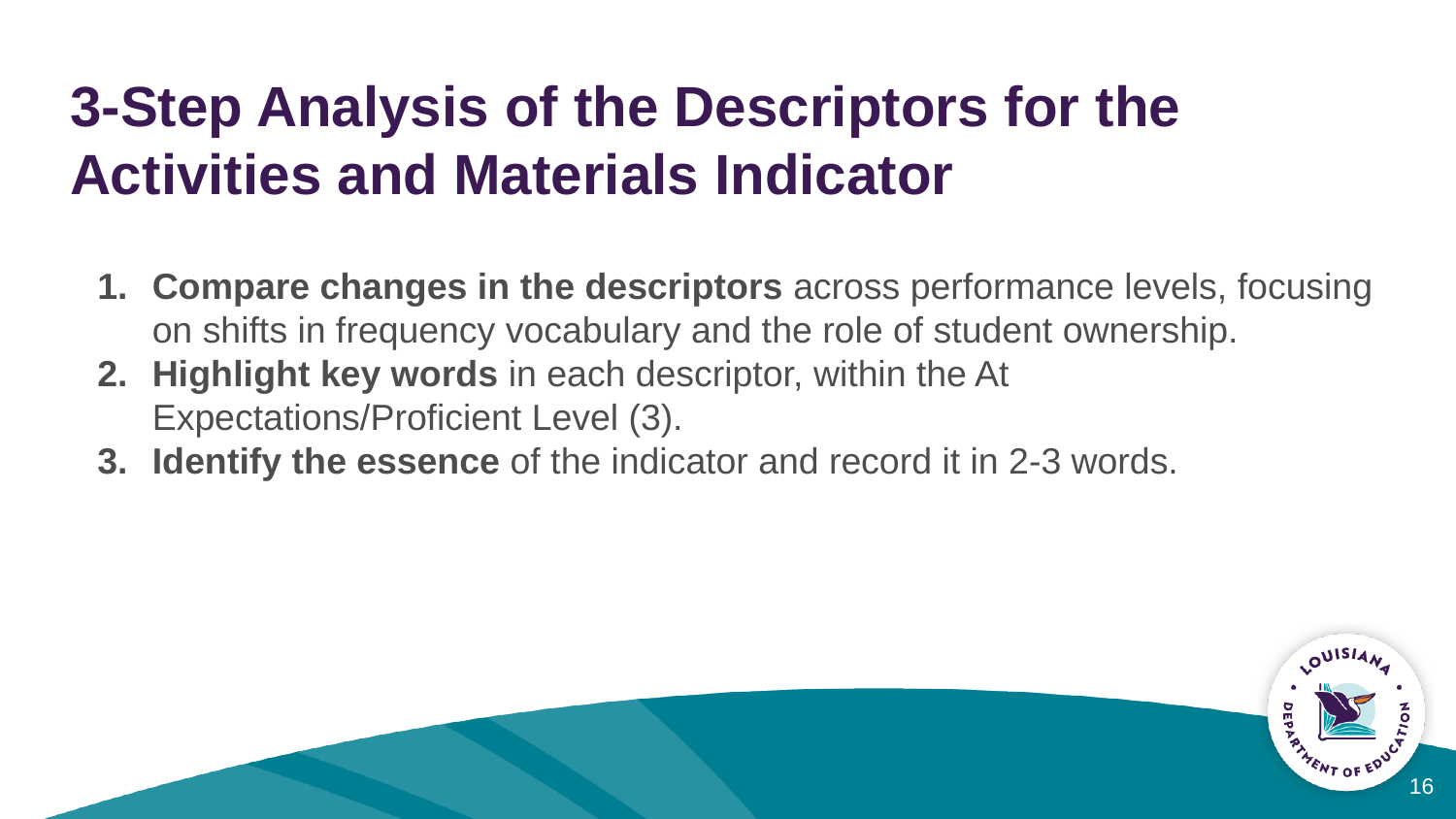

# 3-Step Analysis of the Descriptors for the Activities and Materials Indicator
Compare changes in the descriptors across performance levels, focusing on shifts in frequency vocabulary and the role of student ownership.
Highlight key words in each descriptor, within the At Expectations/Proficient Level (3).
Identify the essence of the indicator and record it in 2-3 words.

16